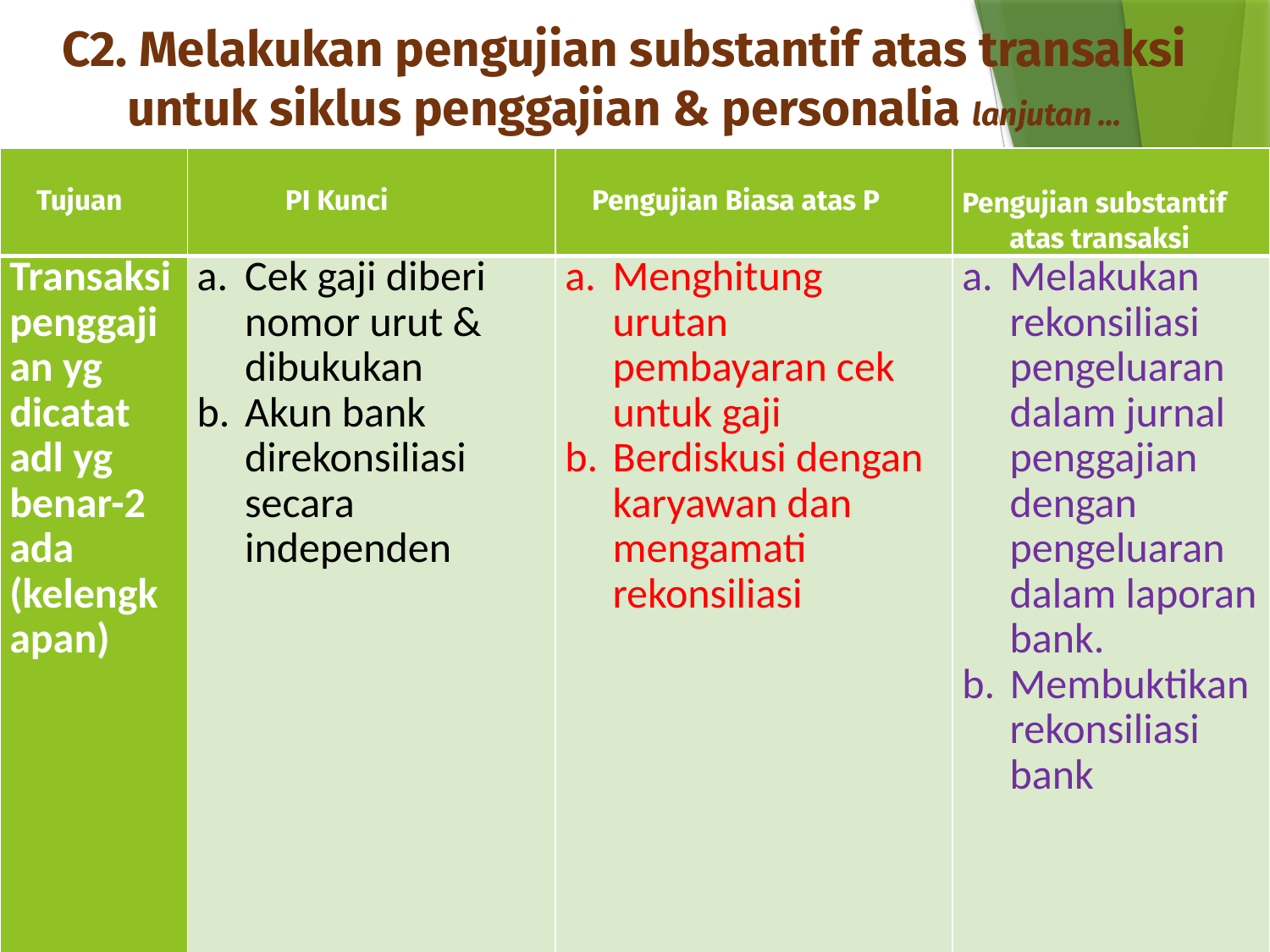

# C2. Melakukan pengujian substantif atas transaksi untuk siklus penggajian & personalia lanjutan ...
| Tujuan | PI Kunci | Pengujian Biasa atas P | Pengujian substantif atas transaksi |
| --- | --- | --- | --- |
| Transaksi penggajian yg dicatat adl yg benar-2 ada (kelengkapan) | Cek gaji diberi nomor urut & dibukukan Akun bank direkonsiliasi secara independen | Menghitung urutan pembayaran cek untuk gaji Berdiskusi dengan karyawan dan mengamati rekonsiliasi | Melakukan rekonsiliasi pengeluaran dalam jurnal penggajian dengan pengeluaran dalam laporan bank. Membuktikan rekonsiliasi bank |